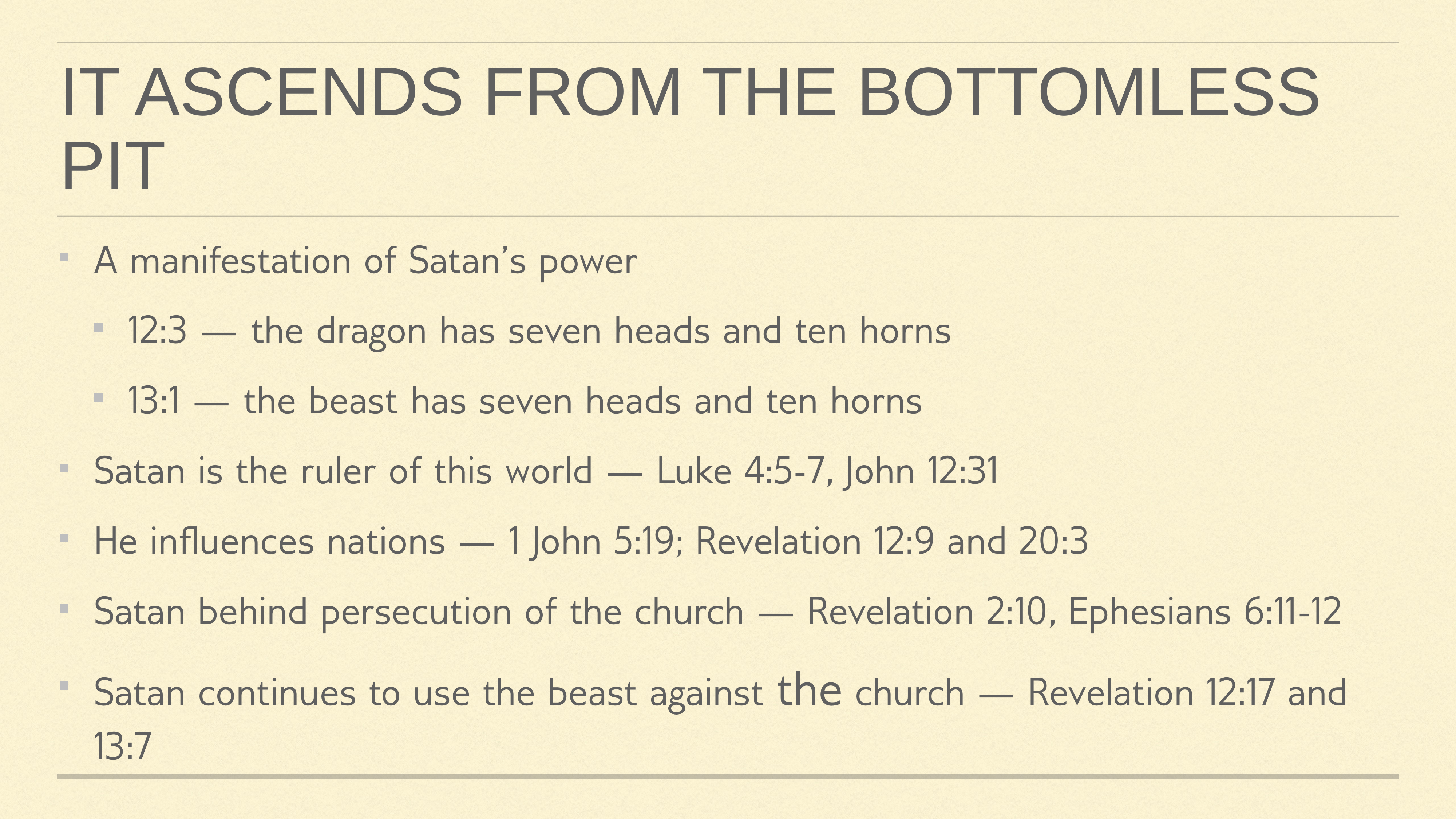

# It ascends from the bottomless pit
A manifestation of Satan’s power
12:3 — the dragon has seven heads and ten horns
13:1 — the beast has seven heads and ten horns
Satan is the ruler of this world — Luke 4:5-7, John 12:31
He influences nations — 1 John 5:19; Revelation 12:9 and 20:3
Satan behind persecution of the church — Revelation 2:10, Ephesians 6:11-12
Satan continues to use the beast against the church — Revelation 12:17 and 13:7